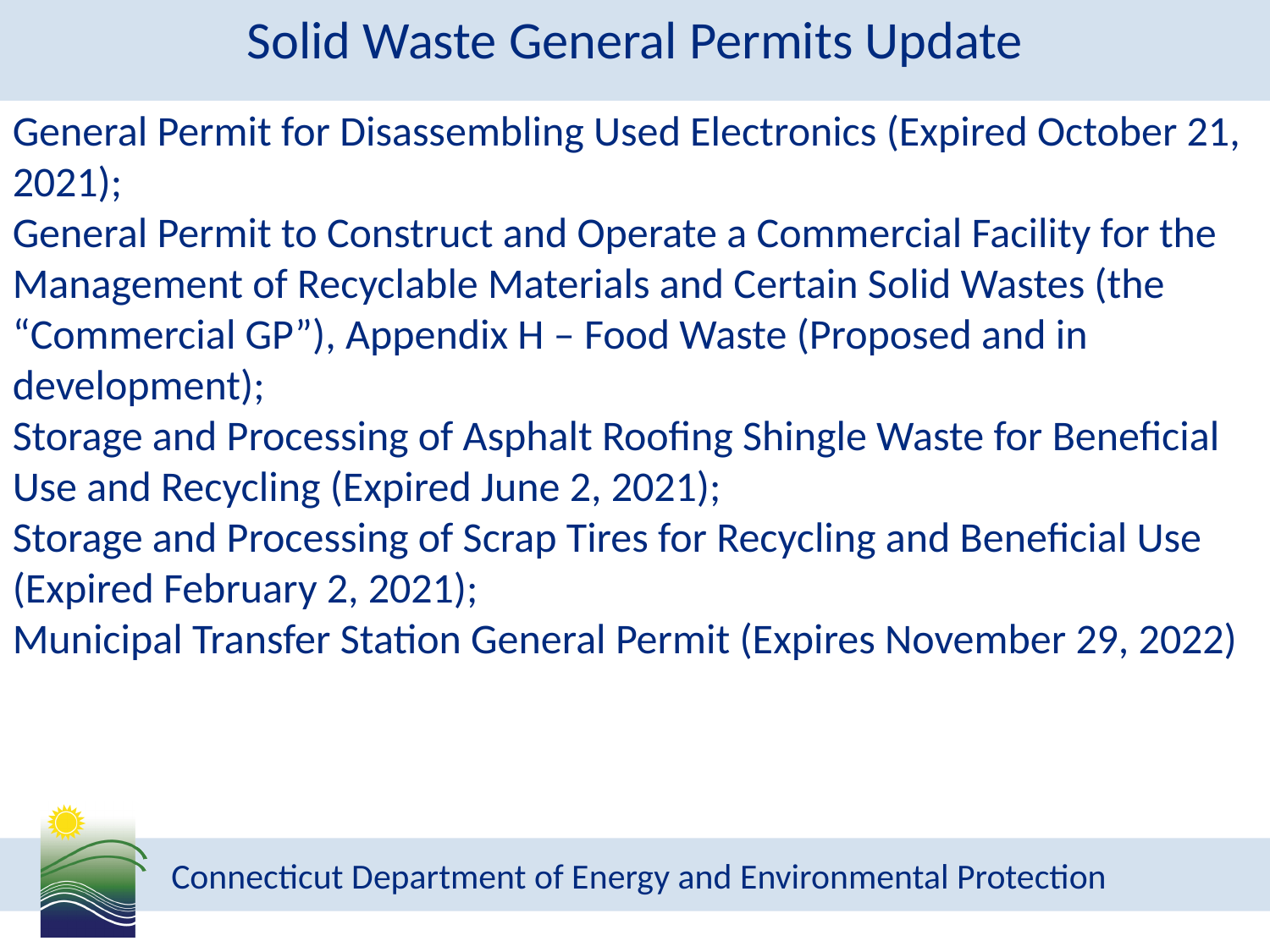

# Solid Waste General Permits Update
General Permit for Disassembling Used Electronics (Expired October 21, 2021);
General Permit to Construct and Operate a Commercial Facility for the Management of Recyclable Materials and Certain Solid Wastes (the “Commercial GP”), Appendix H – Food Waste (Proposed and in development);
Storage and Processing of Asphalt Roofing Shingle Waste for Beneficial Use and Recycling (Expired June 2, 2021);
Storage and Processing of Scrap Tires for Recycling and Beneficial Use (Expired February 2, 2021);
Municipal Transfer Station General Permit (Expires November 29, 2022)